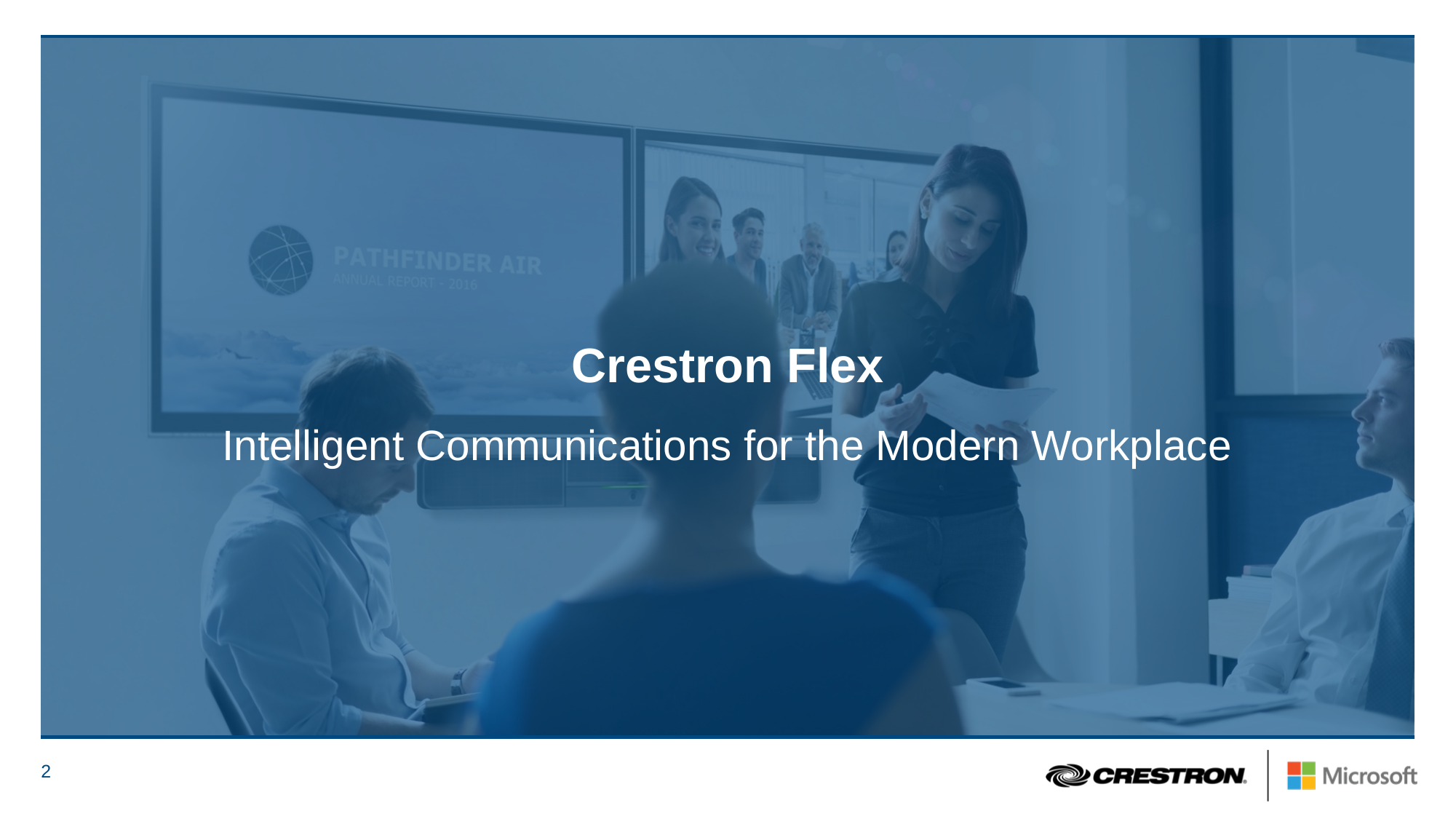

# Crestron Flex Intelligent Communications for the Modern Workplace